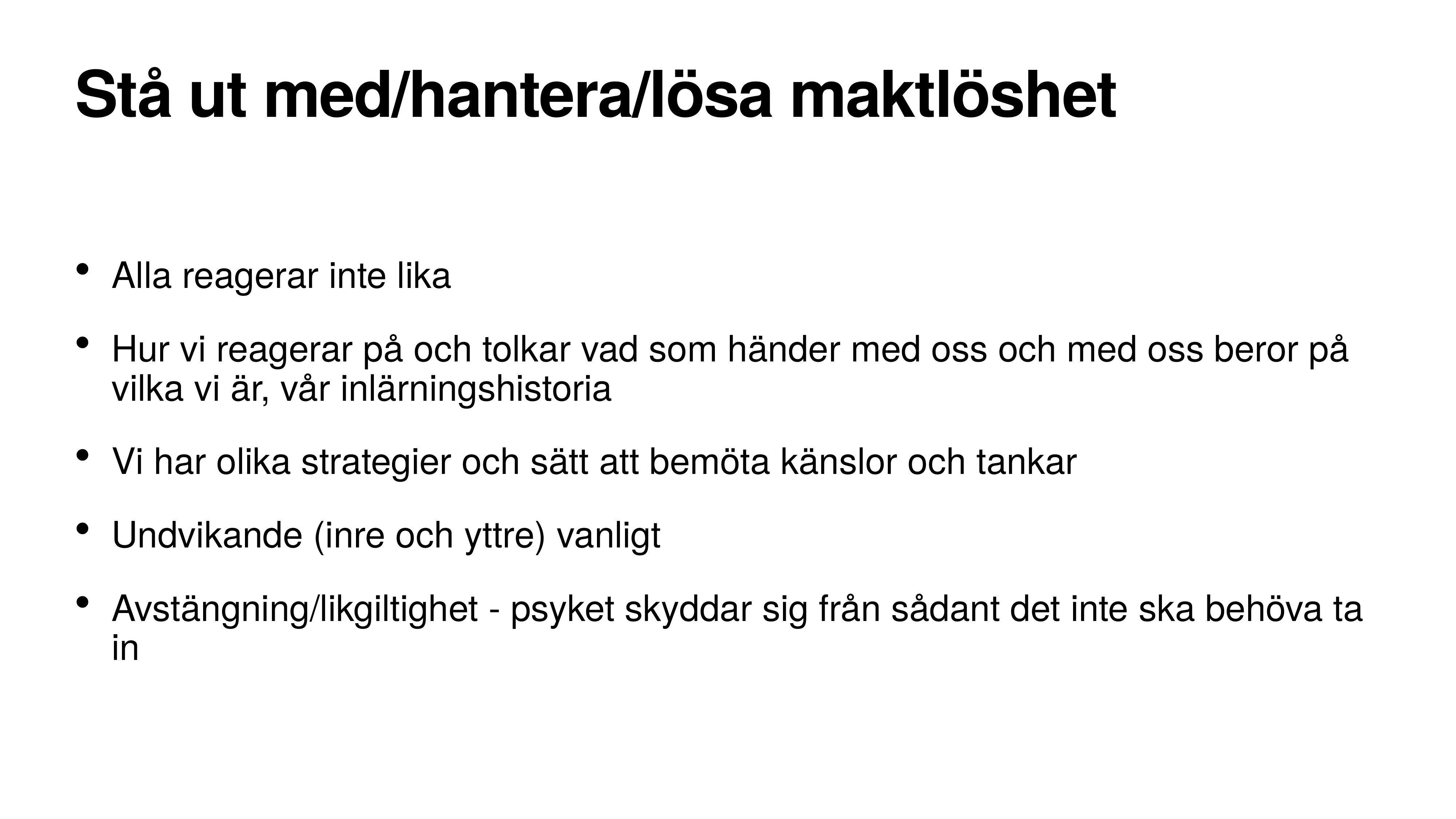

# Stå ut med/hantera/lösa maktlöshet

Alla reagerar inte lika
Hur vi reagerar på och tolkar vad som händer med oss och med oss beror på vilka vi är, vår inlärningshistoria
Vi har olika strategier och sätt att bemöta känslor och tankar
Undvikande (inre och yttre) vanligt
Avstängning/likgiltighet - psyket skyddar sig från sådant det inte ska behöva ta in